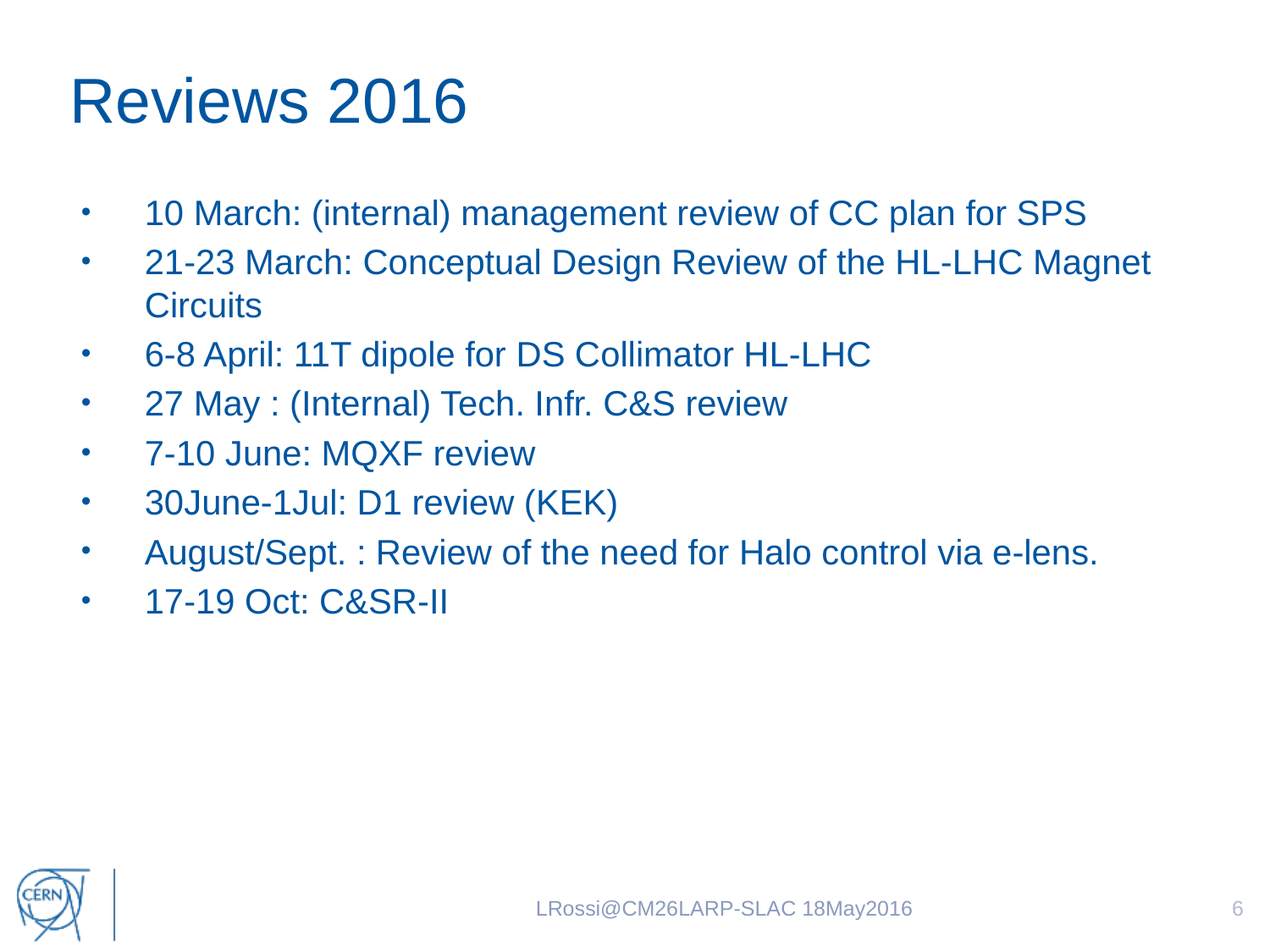

# Reviews 2016
10 March: (internal) management review of CC plan for SPS
21-23 March: Conceptual Design Review of the HL-LHC Magnet Circuits
6-8 April: 11T dipole for DS Collimator HL-LHC
27 May : (Internal) Tech. Infr. C&S review
7-10 June: MQXF review
30June-1Jul: D1 review (KEK)
August/Sept. : Review of the need for Halo control via e-lens.
17-19 Oct: C&SR-II

LRossi@CM26LARP-SLAC 18May2016
6